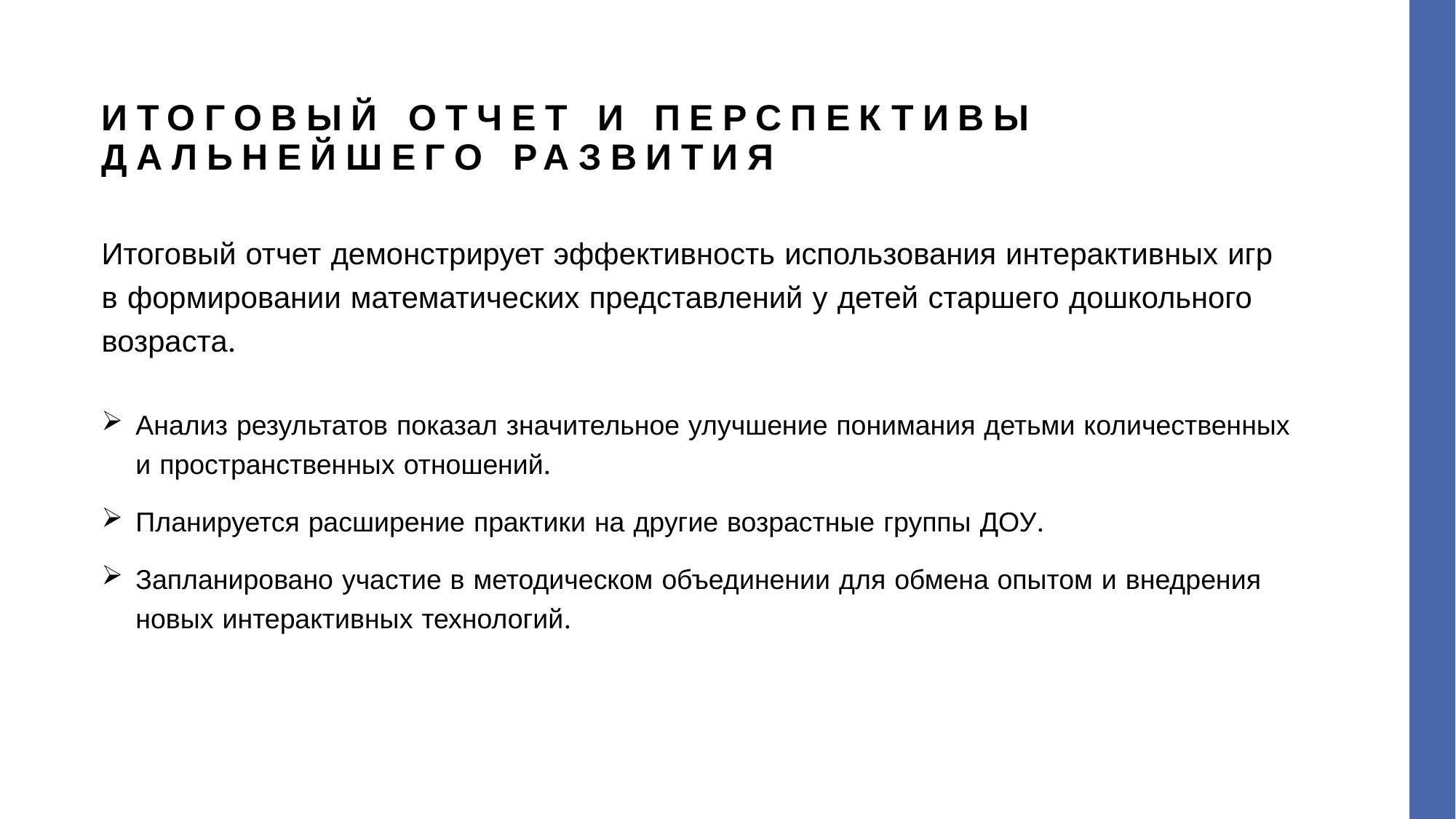

# Итоговый отчет и перспективы дальнейшего развития
Итоговый отчет демонстрирует эффективность использования интерактивных игр в формировании математических представлений у детей старшего дошкольного возраста.
Анализ результатов показал значительное улучшение понимания детьми количественных и пространственных отношений.
Планируется расширение практики на другие возрастные группы ДОУ.
Запланировано участие в методическом объединении для обмена опытом и внедрения новых интерактивных технологий.